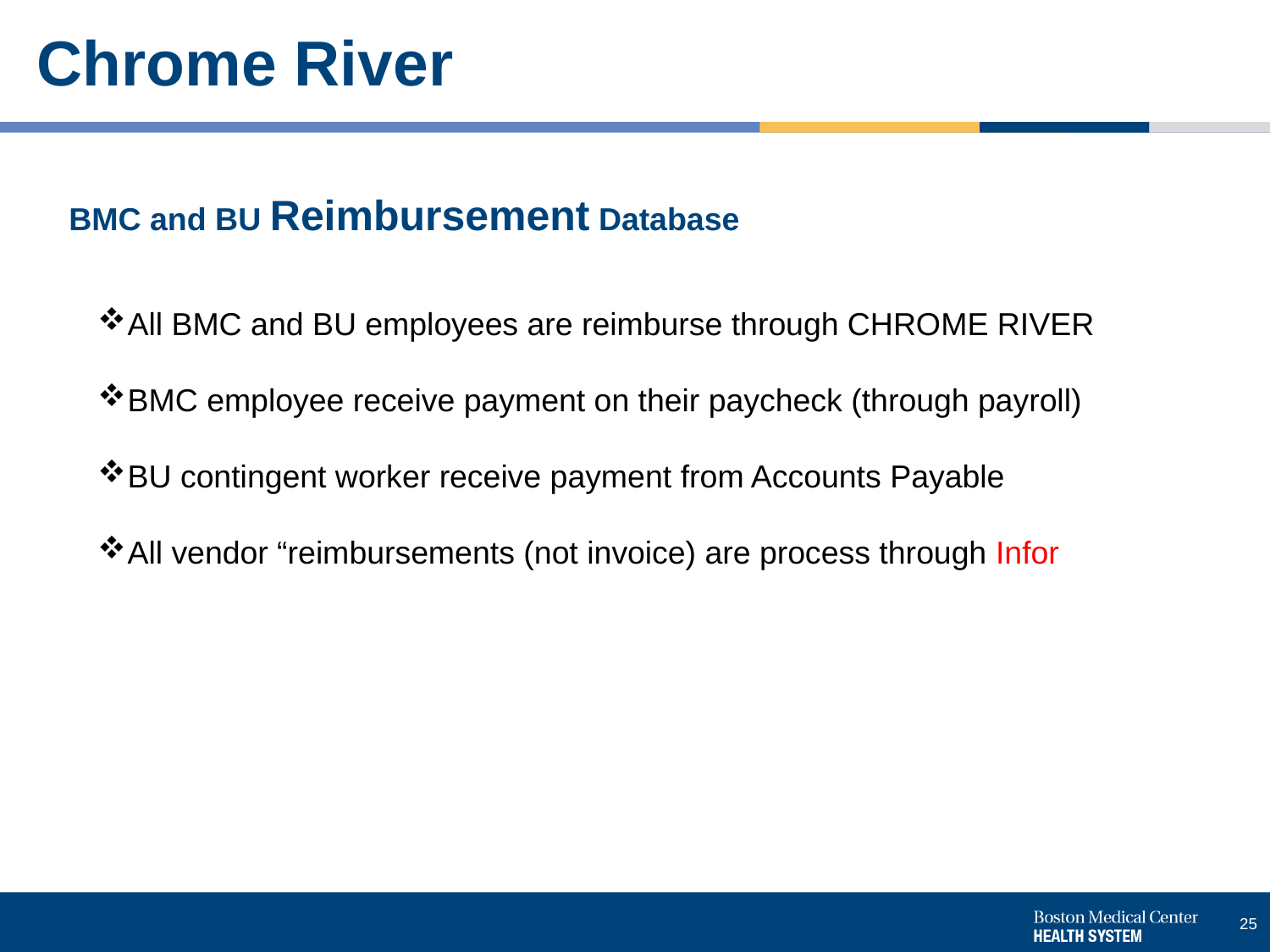

# Chrome River
BMC and BU Reimbursement Database
All BMC and BU employees are reimburse through CHROME RIVER
BMC employee receive payment on their paycheck (through payroll)
BU contingent worker receive payment from Accounts Payable
All vendor “reimbursements (not invoice) are process through Infor